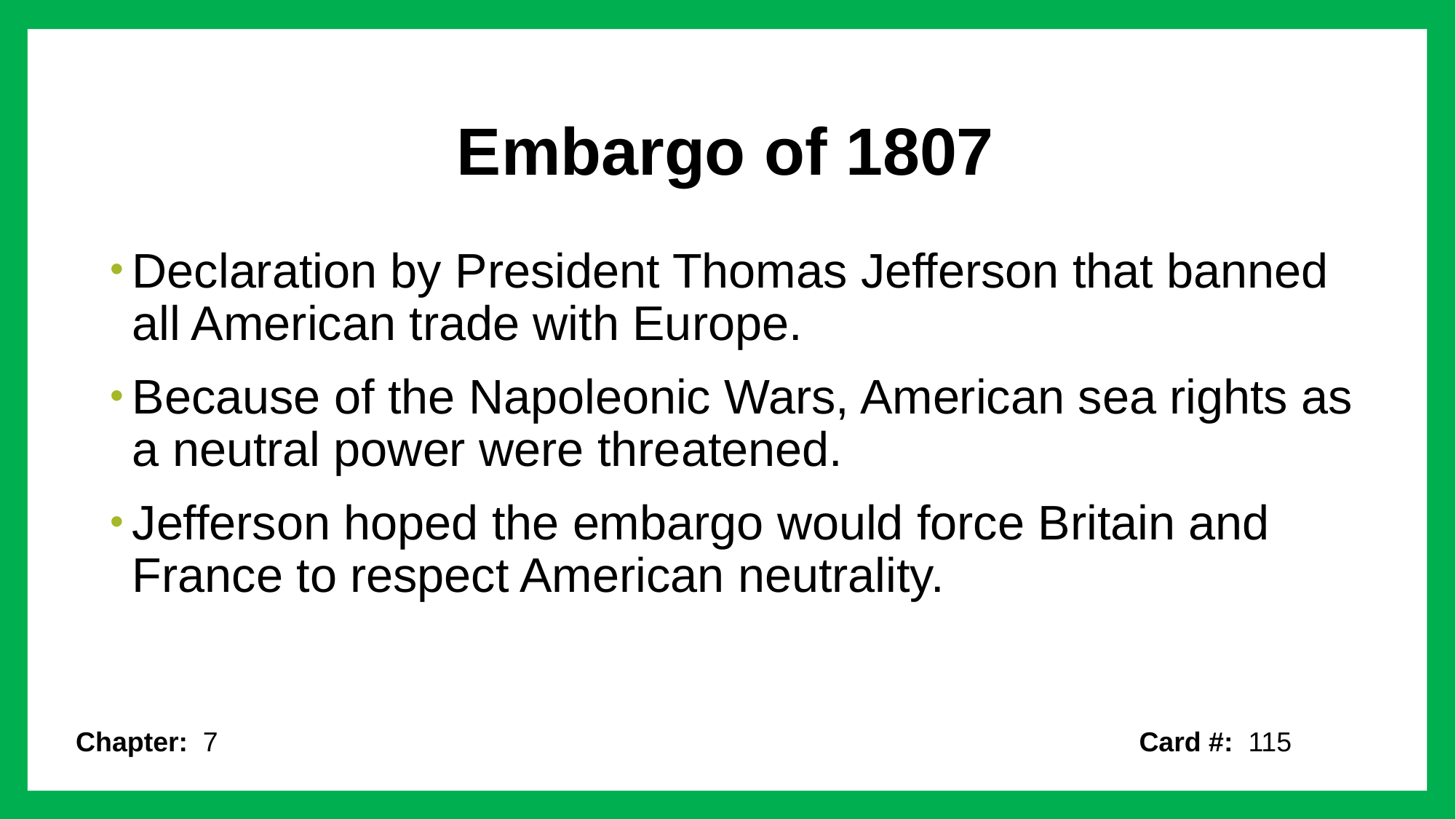

# Embargo of 1807
Declaration by President Thomas Jefferson that banned all American trade with Europe.
Because of the Napoleonic Wars, American sea rights as a neutral power were threatened.
Jefferson hoped the embargo would force Britain and France to respect American neutrality.
Card #:  115
Chapter:  7